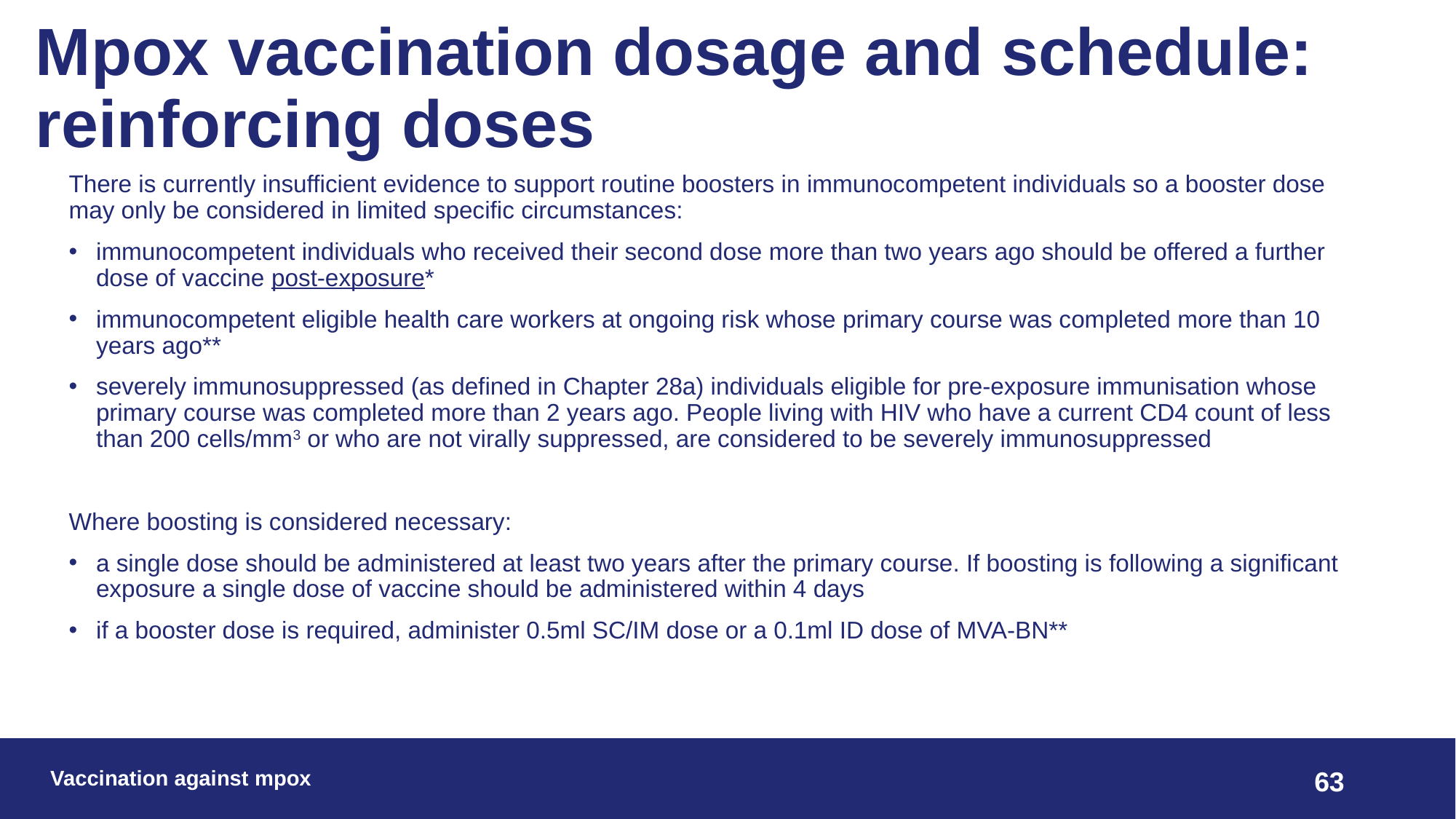

# Mpox vaccination dosage and schedule: reinforcing doses
There is currently insufficient evidence to support routine boosters in immunocompetent individuals so a booster dose may only be considered in limited specific circumstances:
immunocompetent individuals who received their second dose more than two years ago should be offered a further dose of vaccine post-exposure*
immunocompetent eligible health care workers at ongoing risk whose primary course was completed more than 10 years ago**
severely immunosuppressed (as defined in Chapter 28a) individuals eligible for pre-exposure immunisation whose primary course was completed more than 2 years ago. People living with HIV who have a current CD4 count of less than 200 cells/mm3 or who are not virally suppressed, are considered to be severely immunosuppressed

Where boosting is considered necessary:
a single dose should be administered at least two years after the primary course. If boosting is following a significant exposure a single dose of vaccine should be administered within 4 days
if a booster dose is required, administer 0.5ml SC/IM dose or a 0.1ml ID dose of MVA-BN**

Vaccination against mpox
63